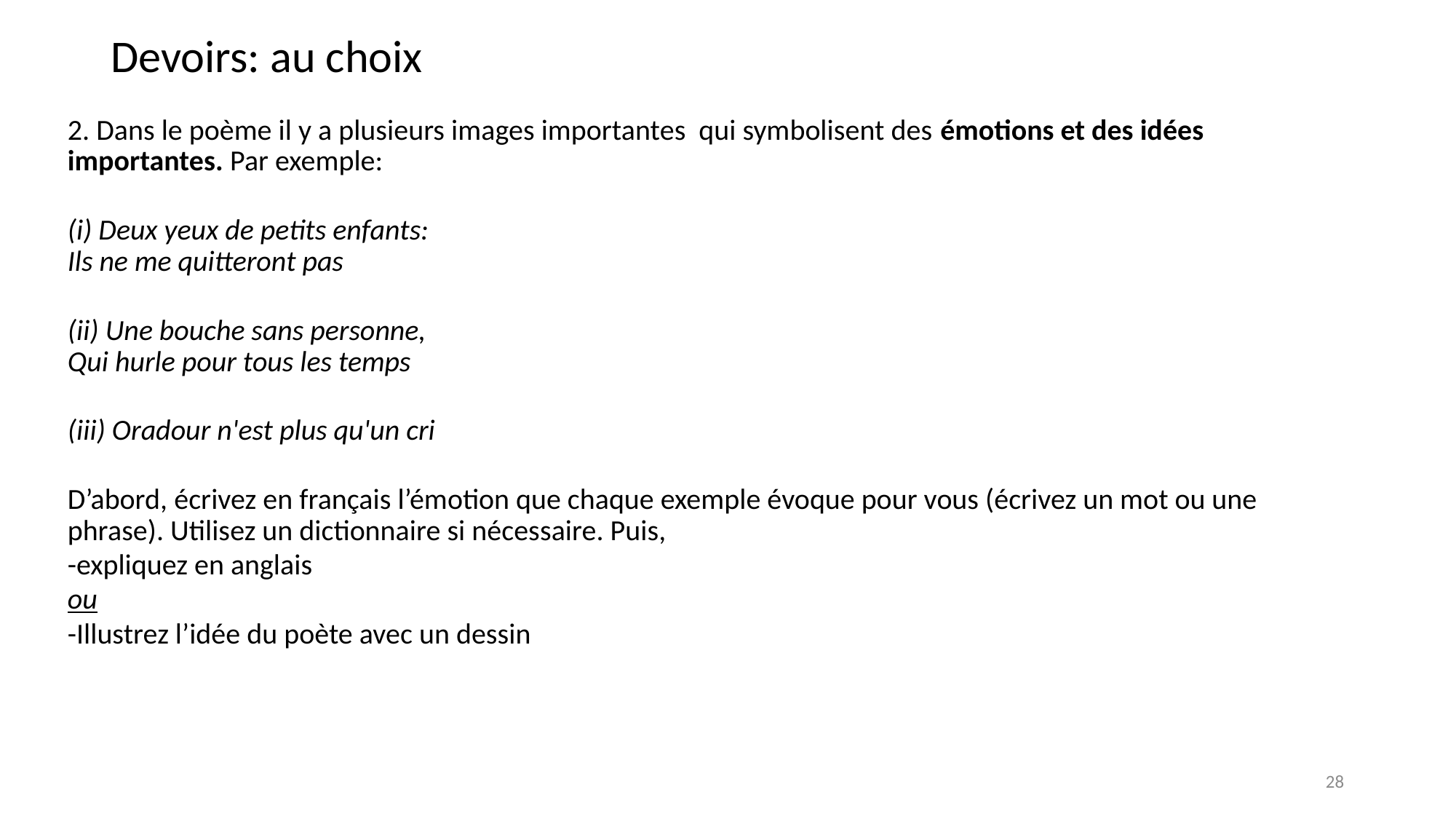

# Devoirs: au choix
2. Dans le poème il y a plusieurs images importantes  qui symbolisent des émotions et des idées importantes. Par exemple:

(i) Deux yeux de petits enfants:
Ils ne me quitteront pas

(ii) Une bouche sans personne,
Qui hurle pour tous les temps

(iii) Oradour n'est plus qu'un cri

D’abord, écrivez en français l’émotion que chaque exemple évoque pour vous (écrivez un mot ou une phrase). Utilisez un dictionnaire si nécessaire. Puis,
-expliquez en anglais
ou
-Illustrez l’idée du poète avec un dessin

28